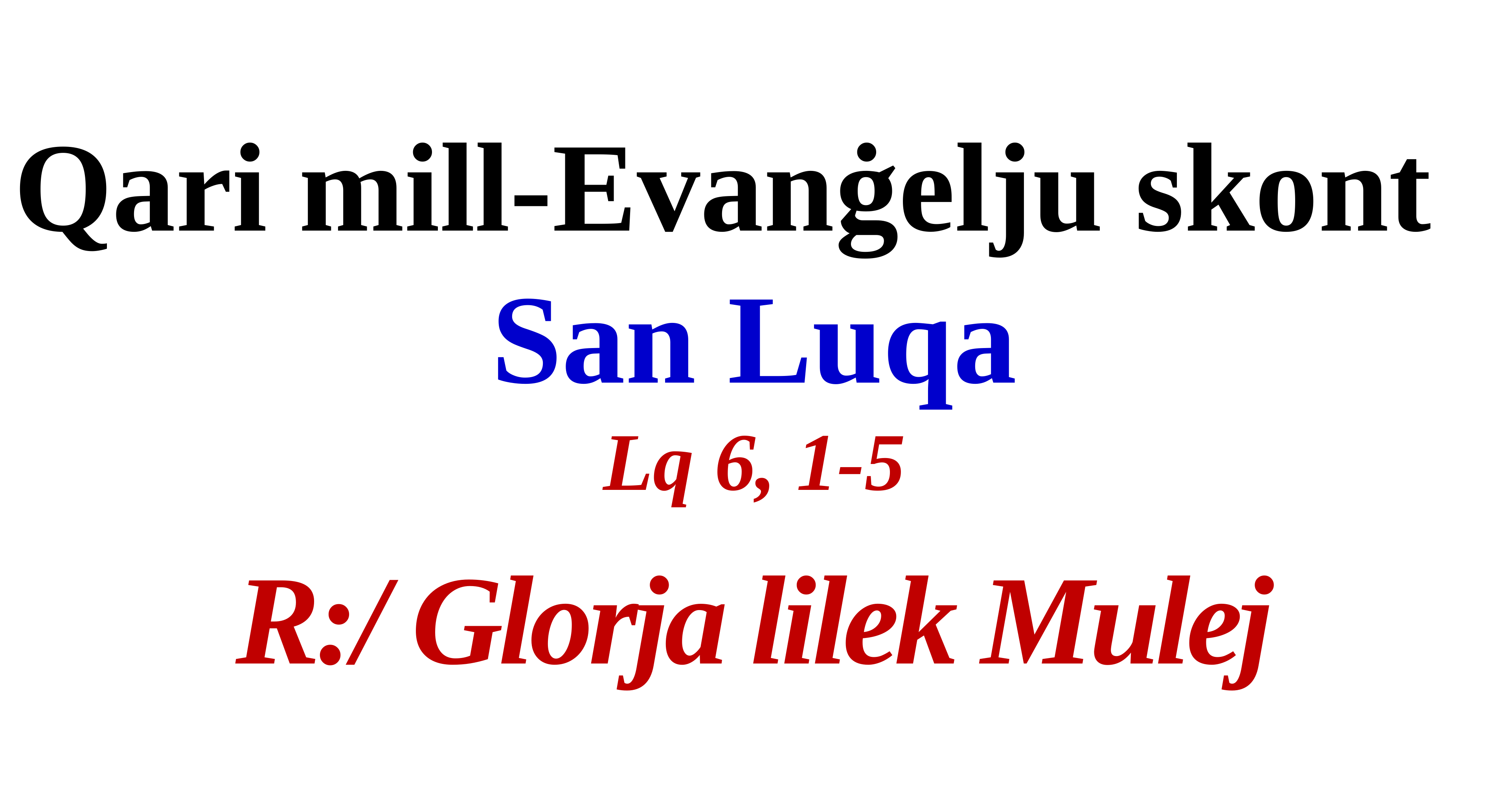

Qari mill-Evanġelju skont
San Luqa
Lq 6, 1-5
R:/ Glorja lilek Mulej